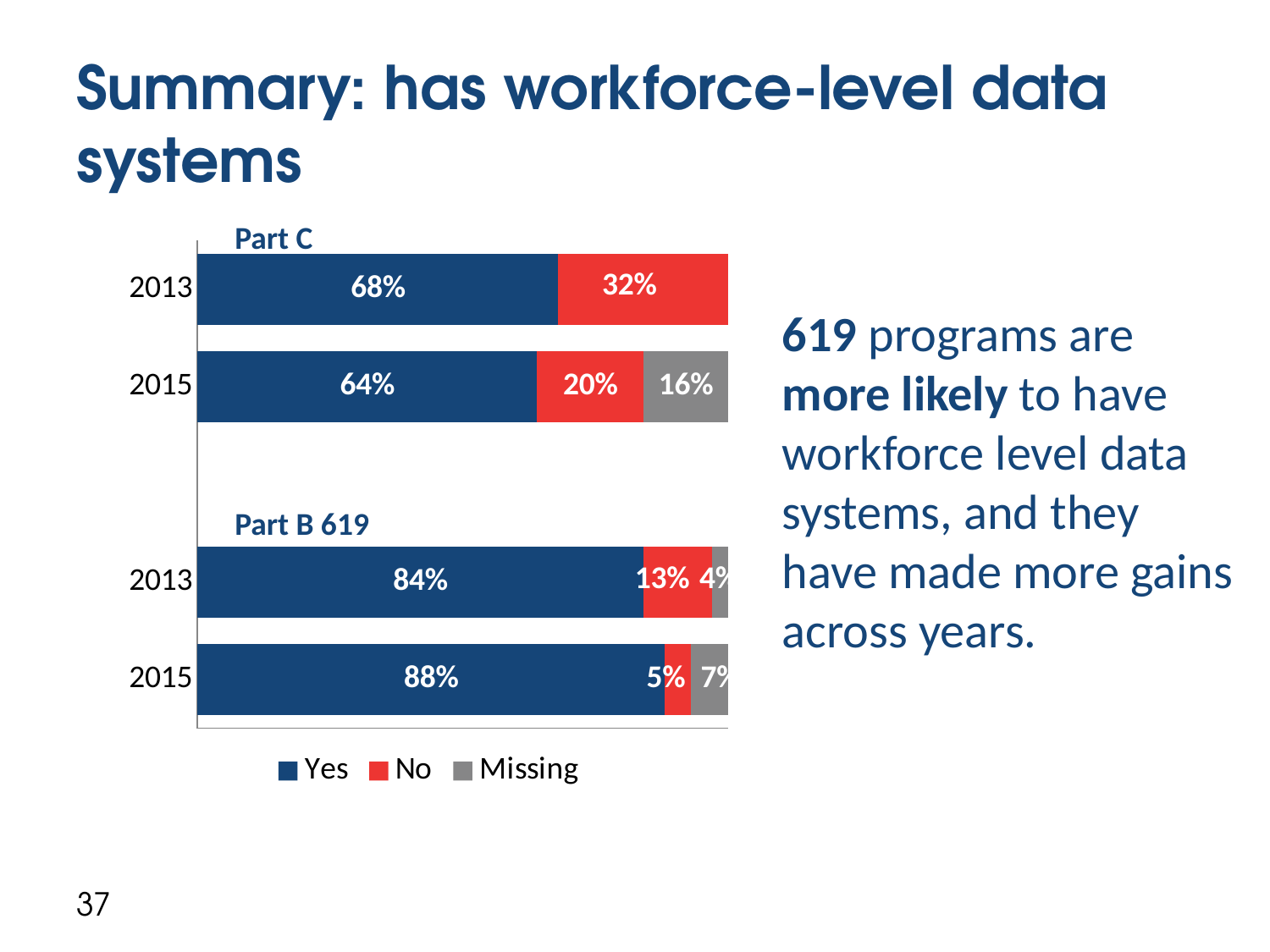

# Summary: has workforce-level data systems
Part C

### Chart

| Category | Yes | No | Missing |
|---|---|---|---|
| 2015 | 0.88 | 0.05 | 0.07 |
| 2013 | 0.84 | 0.13 | 0.04 |
|  | None | None | None |
| 2015 | 0.64 | 0.2 | 0.16 |
| 2013 | 0.68 | 0.32 | 0.0 |
619 programs are more likely to have workforce level data systems, and they have made more gains across years.
Part B 619
37